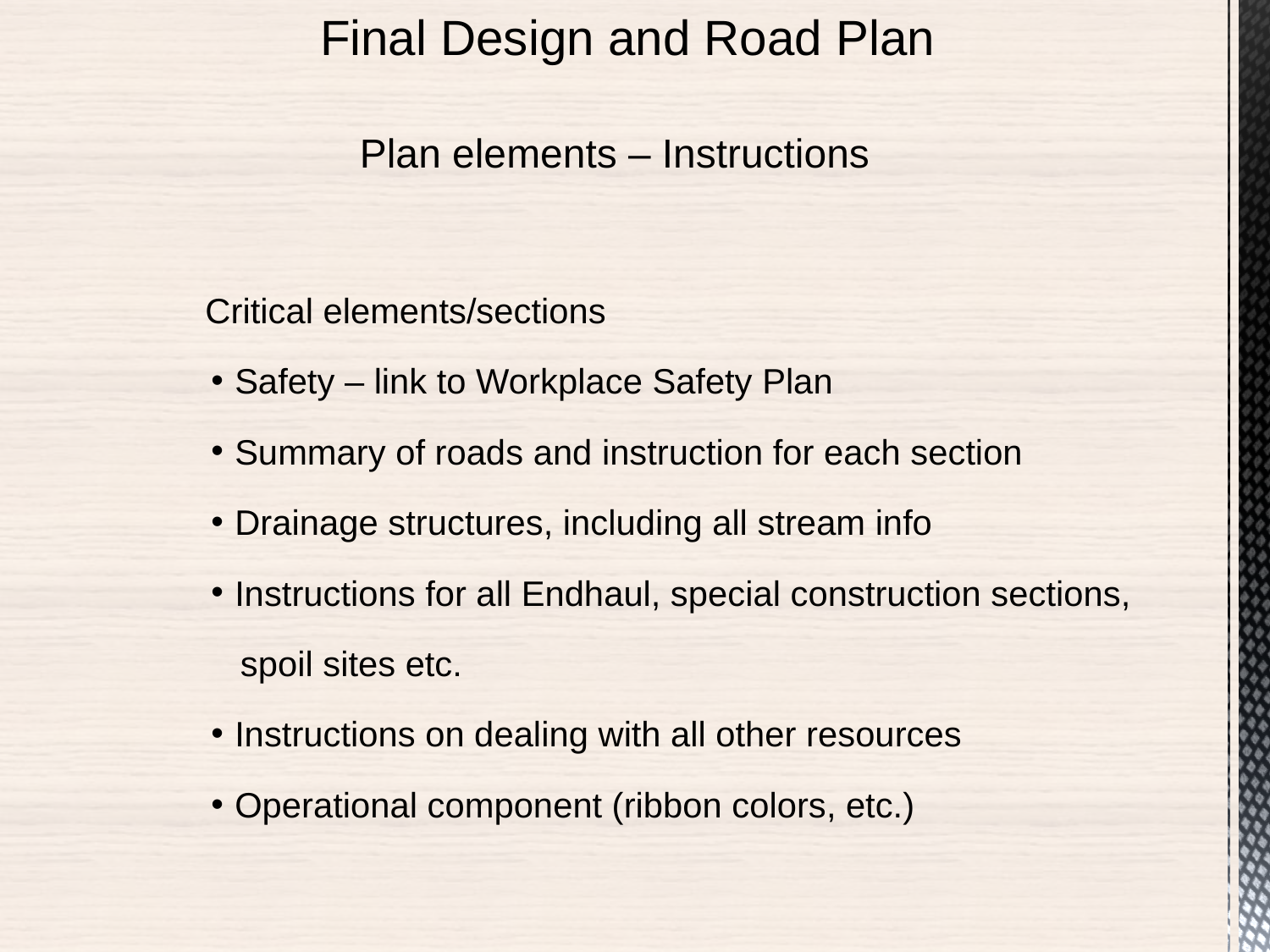

Final Design and Road Plan

# Plan elements – Instructions
Critical elements/sections
Safety – link to Workplace Safety Plan
Summary of roads and instruction for each section
Drainage structures, including all stream info
Instructions for all Endhaul, special construction sections,
   spoil sites etc.
Instructions on dealing with all other resources
Operational component (ribbon colors, etc.)